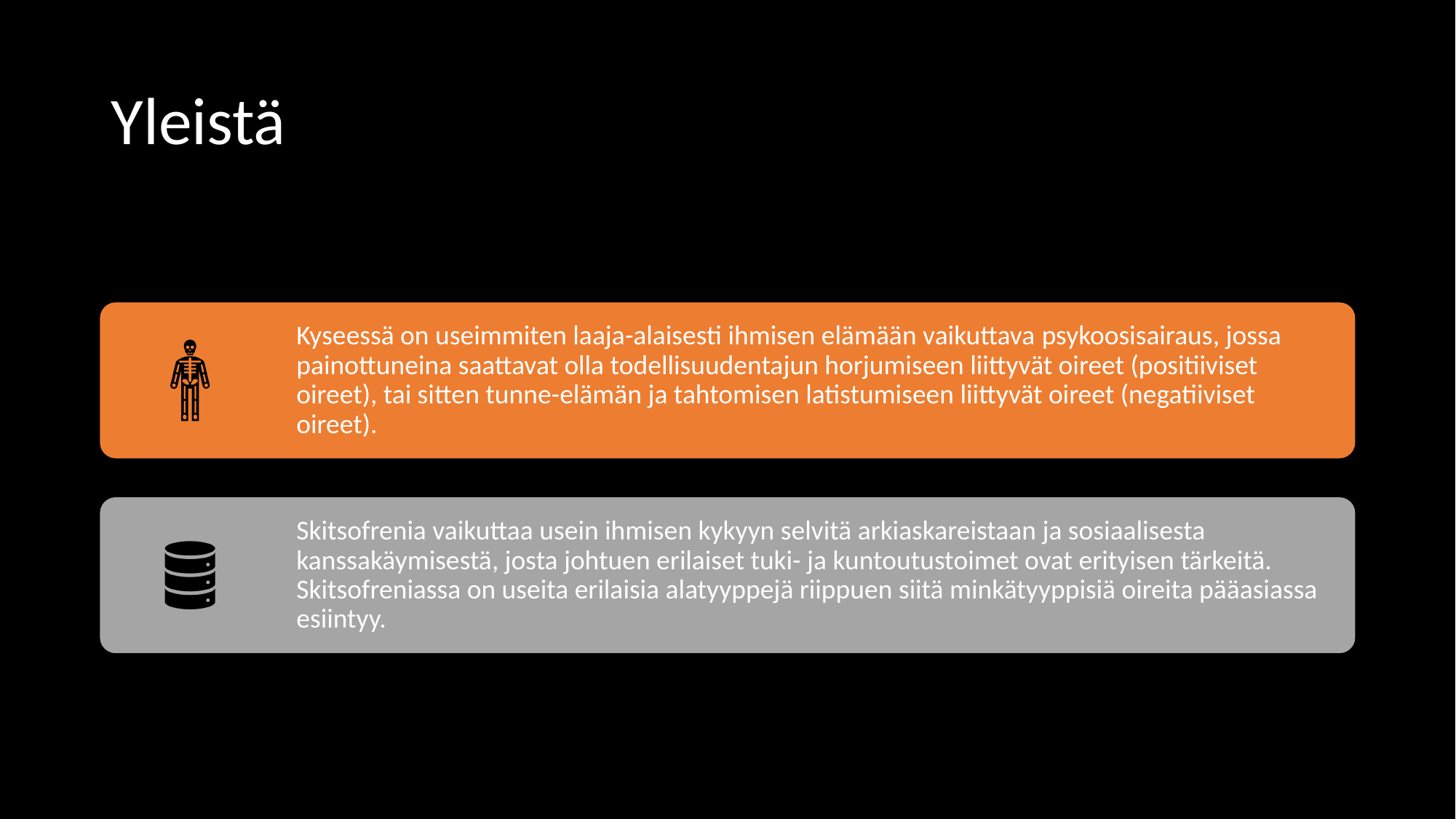

# Yleistä
Kyseessä on useimmiten laaja-alaisesti ihmisen elämään vaikuttava psykoosisairaus, jossa painottuneina saattavat olla todellisuudentajun horjumiseen liittyvät oireet (positiiviset oireet), tai sitten tunne-elämän ja tahtomisen latistumiseen liittyvät oireet (negatiiviset oireet).
Skitsofrenia vaikuttaa usein ihmisen kykyyn selvitä arkiaskareistaan ja sosiaalisesta kanssakäymisestä, josta johtuen erilaiset tuki- ja kuntoutustoimet ovat erityisen tärkeitä. Skitsofreniassa on useita erilaisia alatyyppejä riippuen siitä minkätyyppisiä oireita pääasiassa esiintyy.